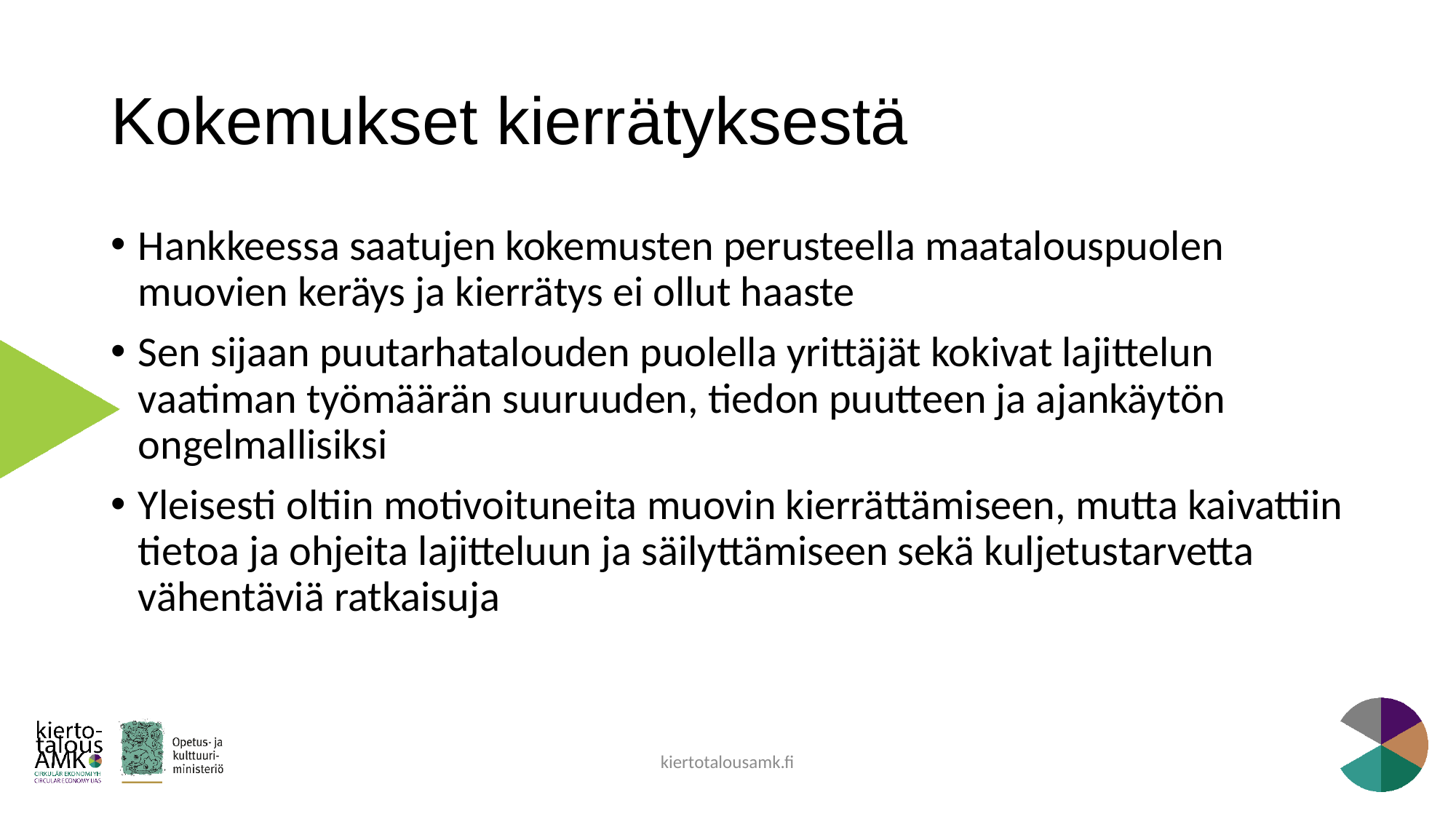

# Kokemukset kierrätyksestä
Hankkeessa saatujen kokemusten perusteella maatalouspuolen muovien keräys ja kierrätys ei ollut haaste
Sen sijaan puutarhatalouden puolella yrittäjät kokivat lajittelun vaatiman työmäärän suuruuden, tiedon puutteen ja ajankäytön ongelmallisiksi
Yleisesti oltiin motivoituneita muovin kierrättämiseen, mutta kaivattiin tietoa ja ohjeita lajitteluun ja säilyttämiseen sekä kuljetustarvetta vähentäviä ratkaisuja

kiertotalousamk.fi